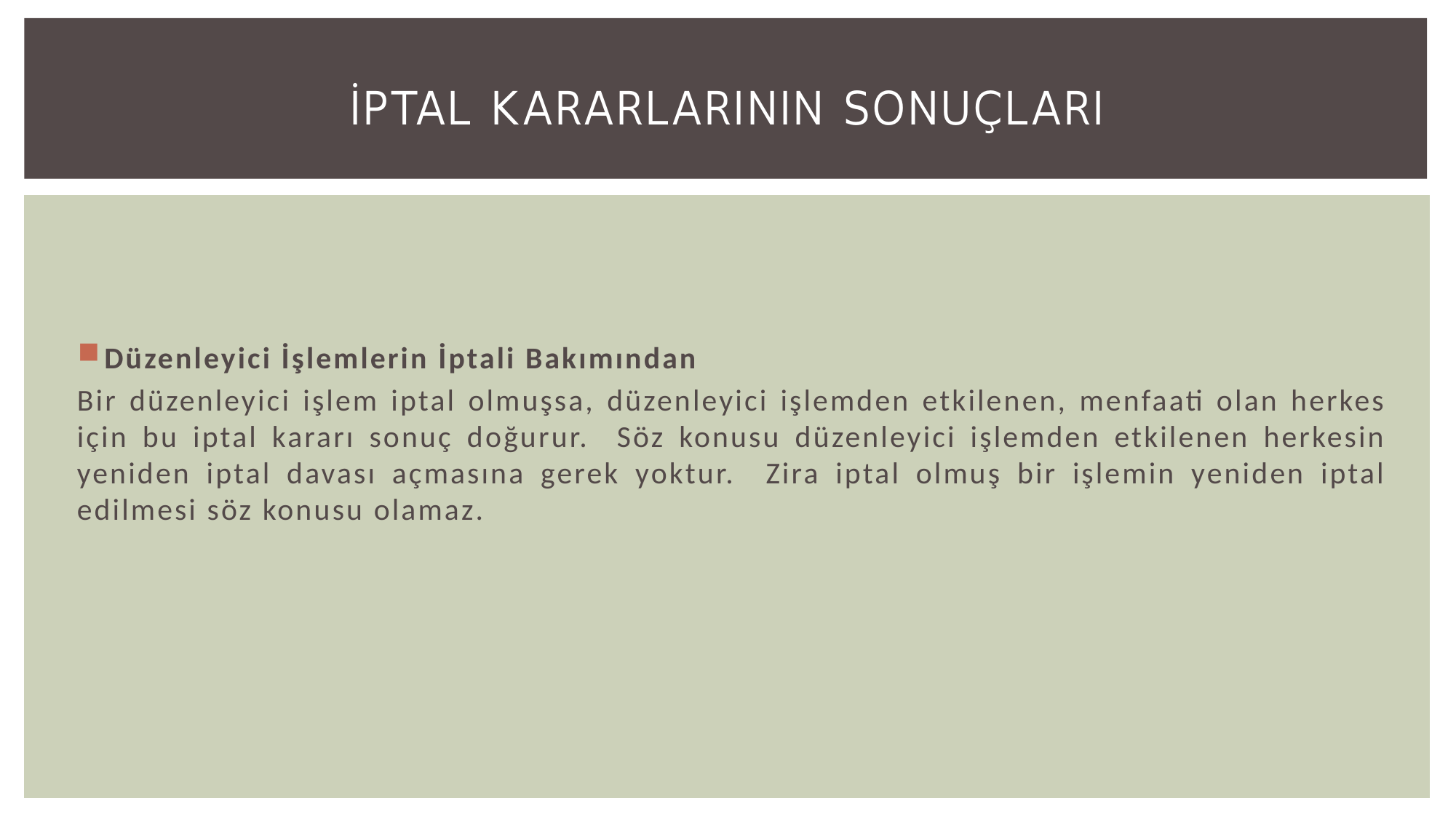

# İPTAL KARARLARININ SONUÇLARI

Düzenleyici İşlemlerin İptali Bakımından
Bir düzenleyici işlem iptal olmuşsa, düzenleyici işlemden etkilenen, menfaati olan herkes için bu iptal kararı sonuç doğurur.  Söz konusu düzenleyici işlemden etkilenen herkesin yeniden iptal davası açmasına gerek yoktur.  Zira iptal olmuş bir işlemin yeniden iptal edilmesi söz konusu olamaz.